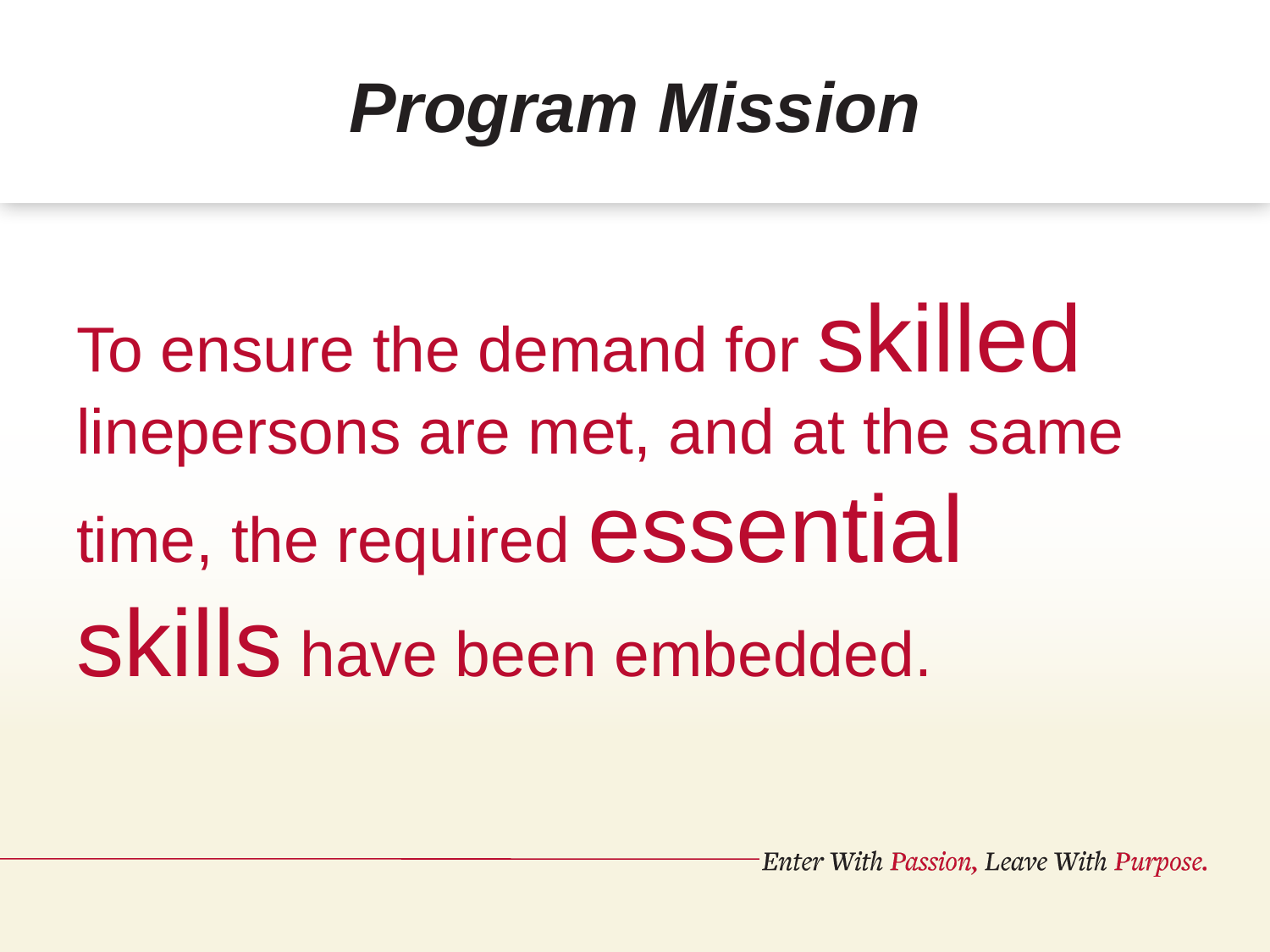

# Program Mission
To ensure the demand for skilled linepersons are met, and at the same time, the required essential skills have been embedded.